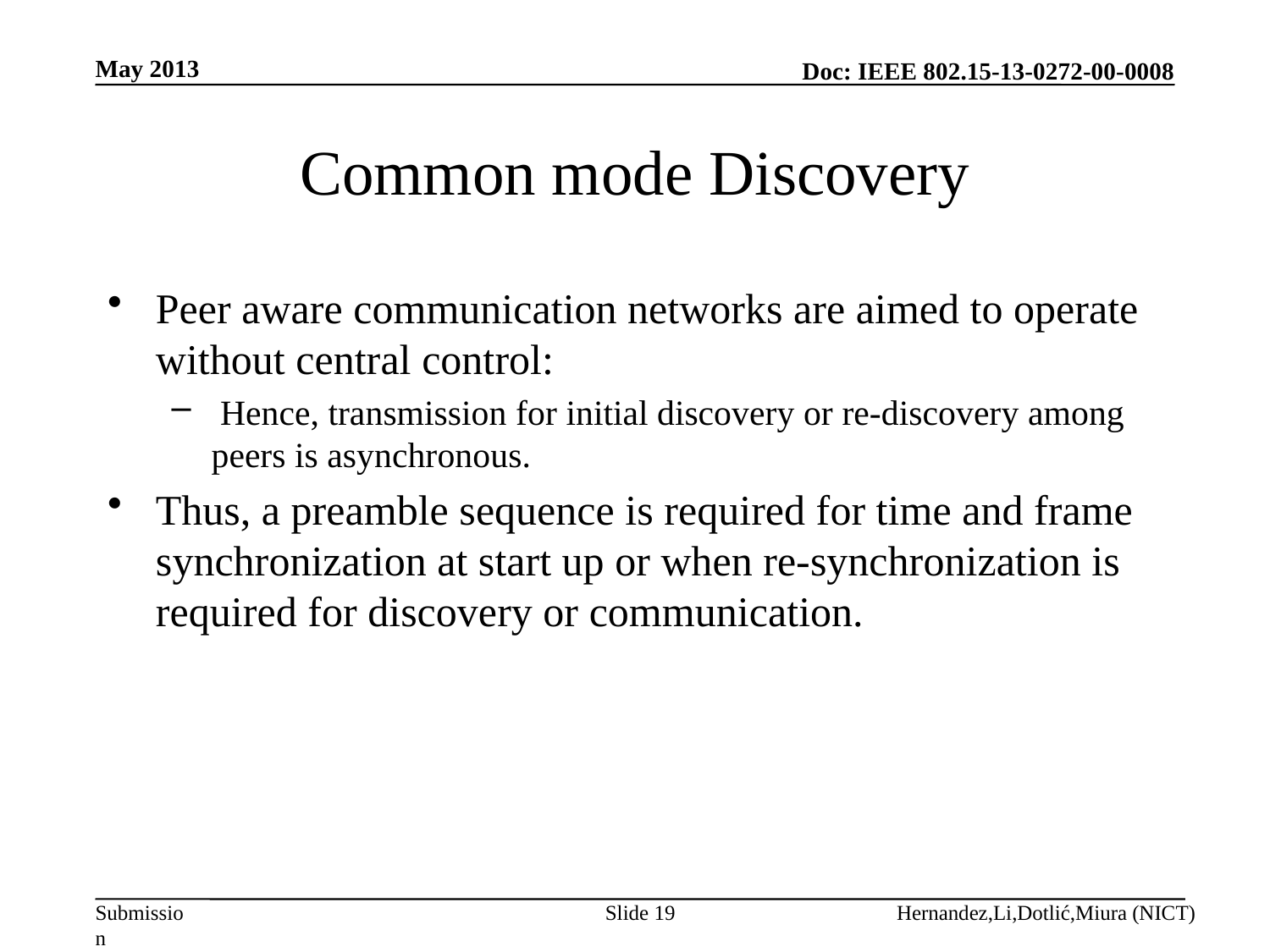

May 2013
# Common mode Discovery
Peer aware communication networks are aimed to operate without central control:
 Hence, transmission for initial discovery or re-discovery among peers is asynchronous.
Thus, a preamble sequence is required for time and frame synchronization at start up or when re-synchronization is required for discovery or communication.

Slide 19
Hernandez,Li,Dotlić,Miura (NICT)